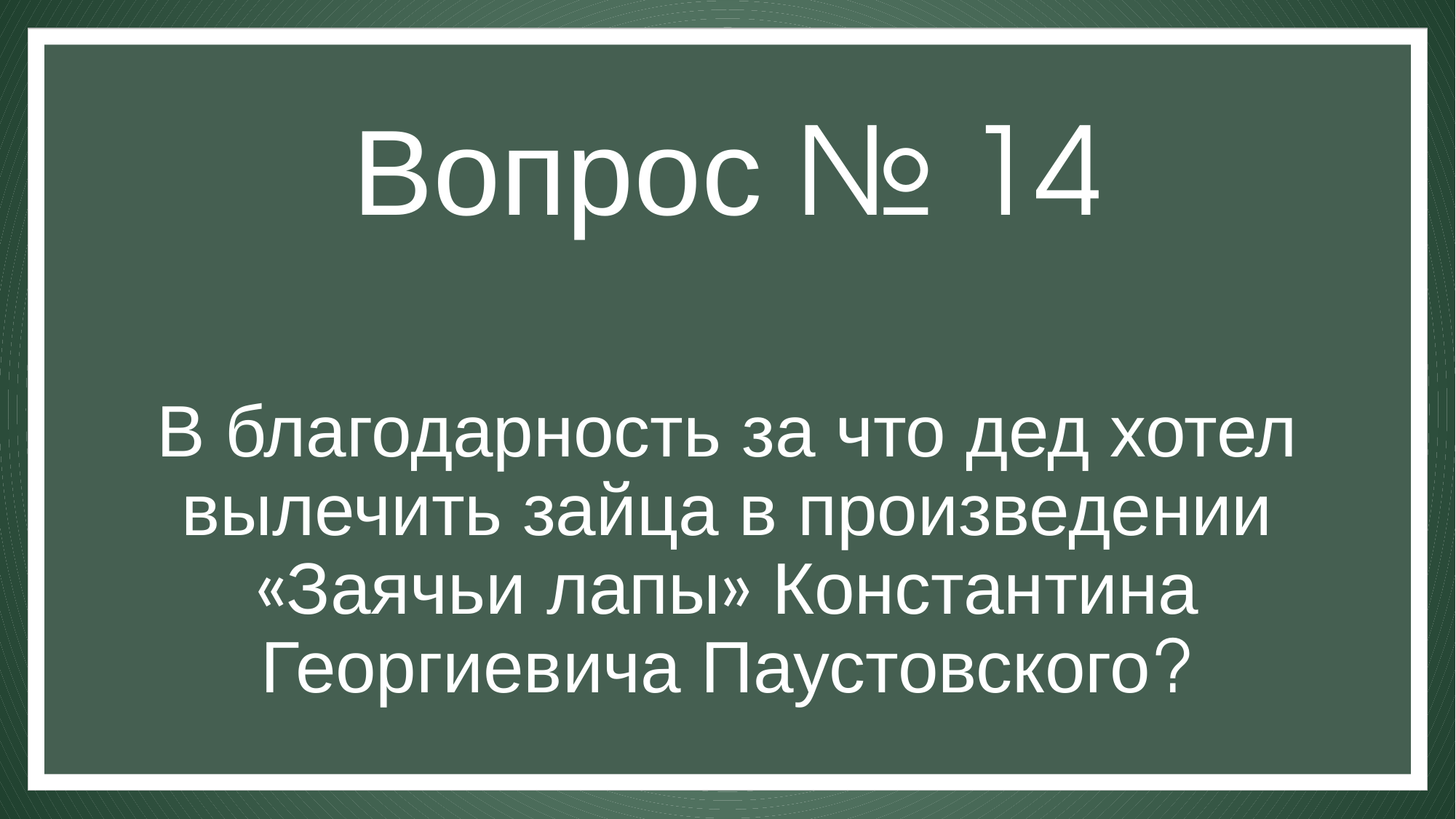

Вопрос № 14
# В благодарность за что дед хотел вылечить зайца в произведении «Заячьи лапы» Константина Георгиевича Паустовского?